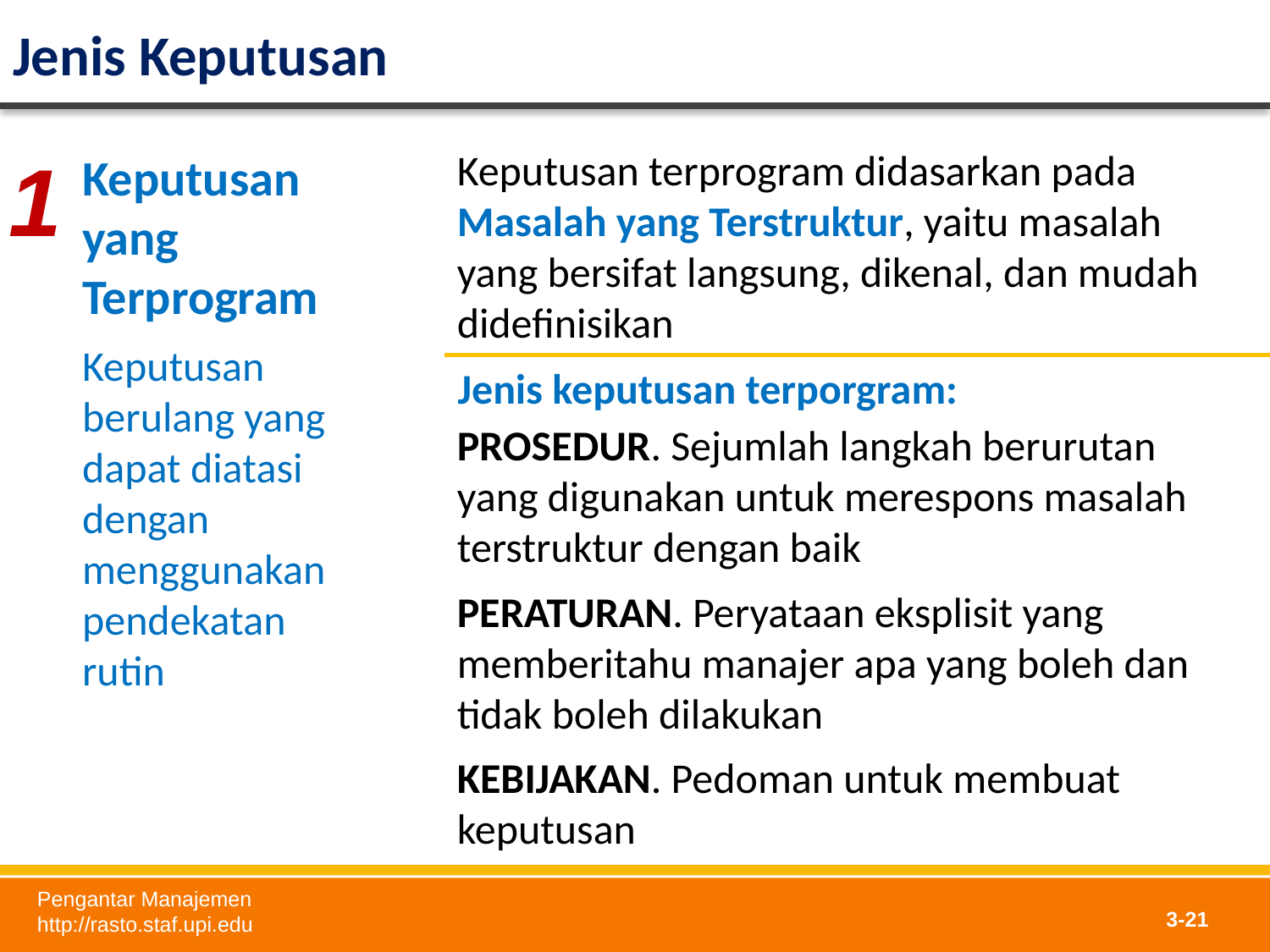

# Jenis Keputusan
1
Keputusan terprogram didasarkan pada Masalah yang Terstruktur, yaitu masalah yang bersifat langsung, dikenal, dan mudah didefinisikan
Keputusan yang Terprogram
Keputusan berulang yang dapat diatasi dengan menggunakan pendekatan rutin
Jenis keputusan terporgram:
PROSEDUR. Sejumlah langkah berurutan yang digunakan untuk merespons masalah terstruktur dengan baik
PERATURAN. Peryataan eksplisit yang memberitahu manajer apa yang boleh dan tidak boleh dilakukan
KEBIJAKAN. Pedoman untuk membuat keputusan